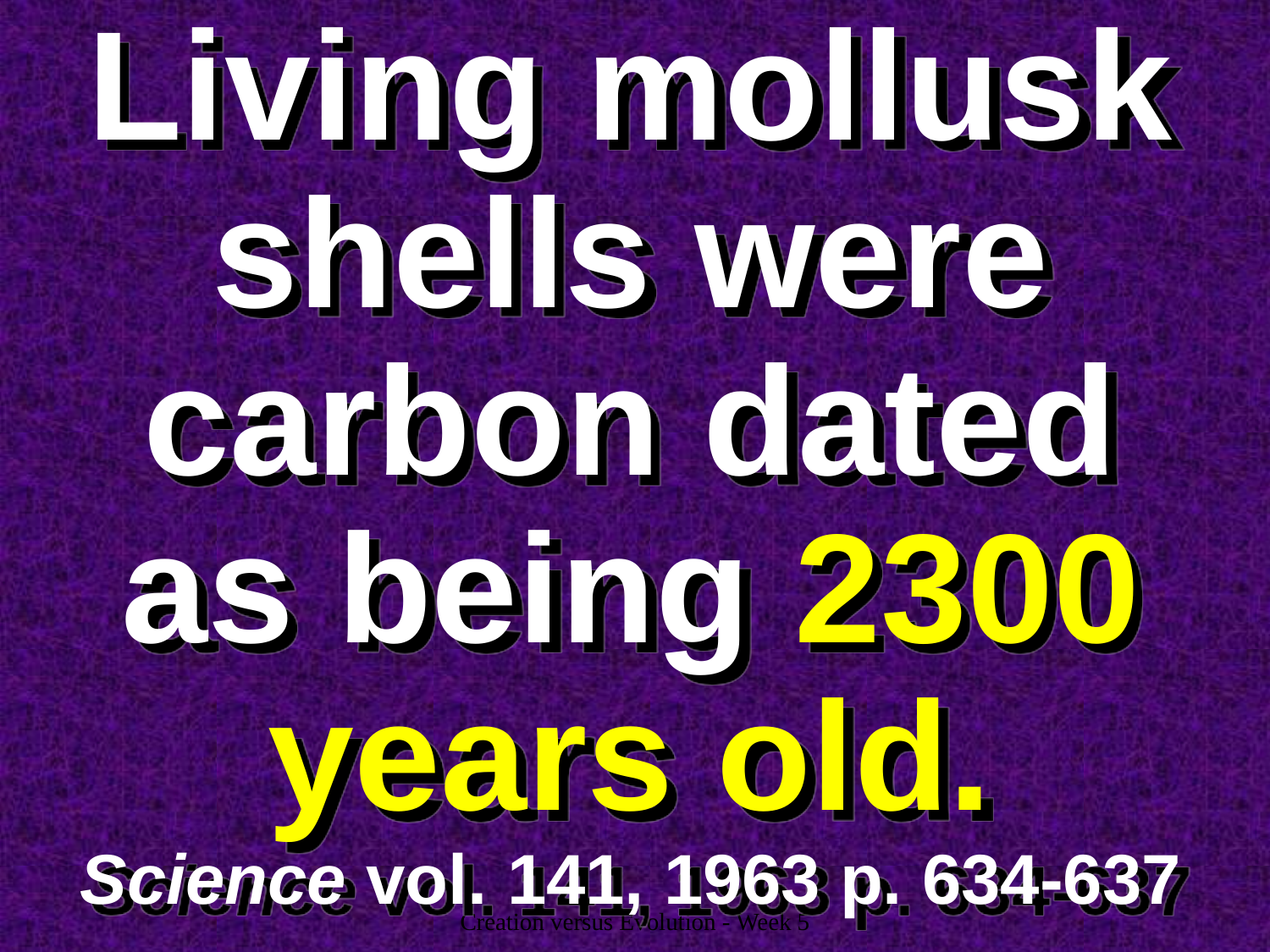

Living mollusk shells were carbon dated as being 2300 years old.
Science vol. 141, 1963 p. 634-637
Creation versus Evolution - Week 5